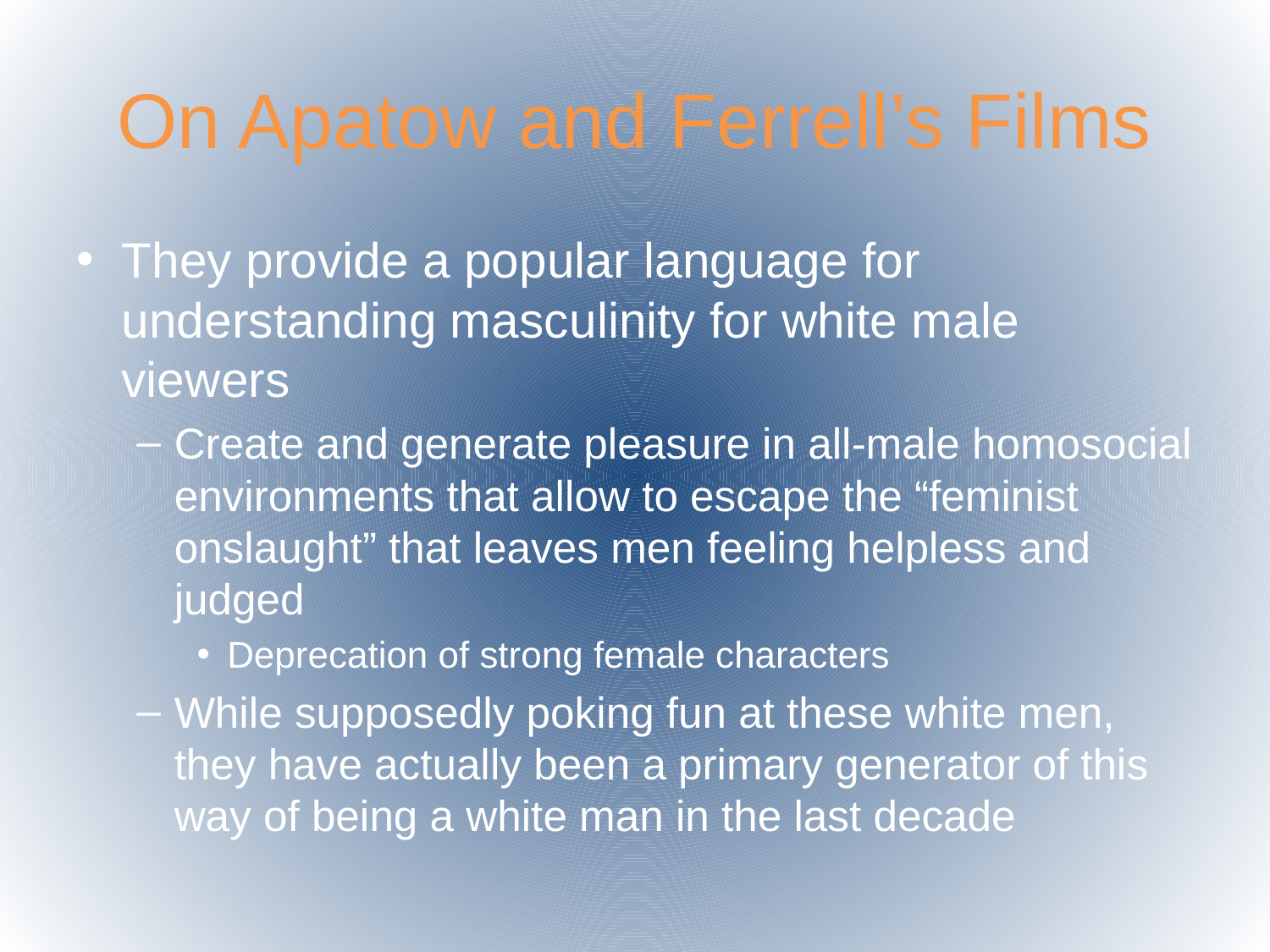

# On Apatow and Ferrell’s Films
They provide a popular language for understanding masculinity for white male viewers
Create and generate pleasure in all-male homosocial environments that allow to escape the “feminist onslaught” that leaves men feeling helpless and judged
Deprecation of strong female characters
While supposedly poking fun at these white men, they have actually been a primary generator of this way of being a white man in the last decade